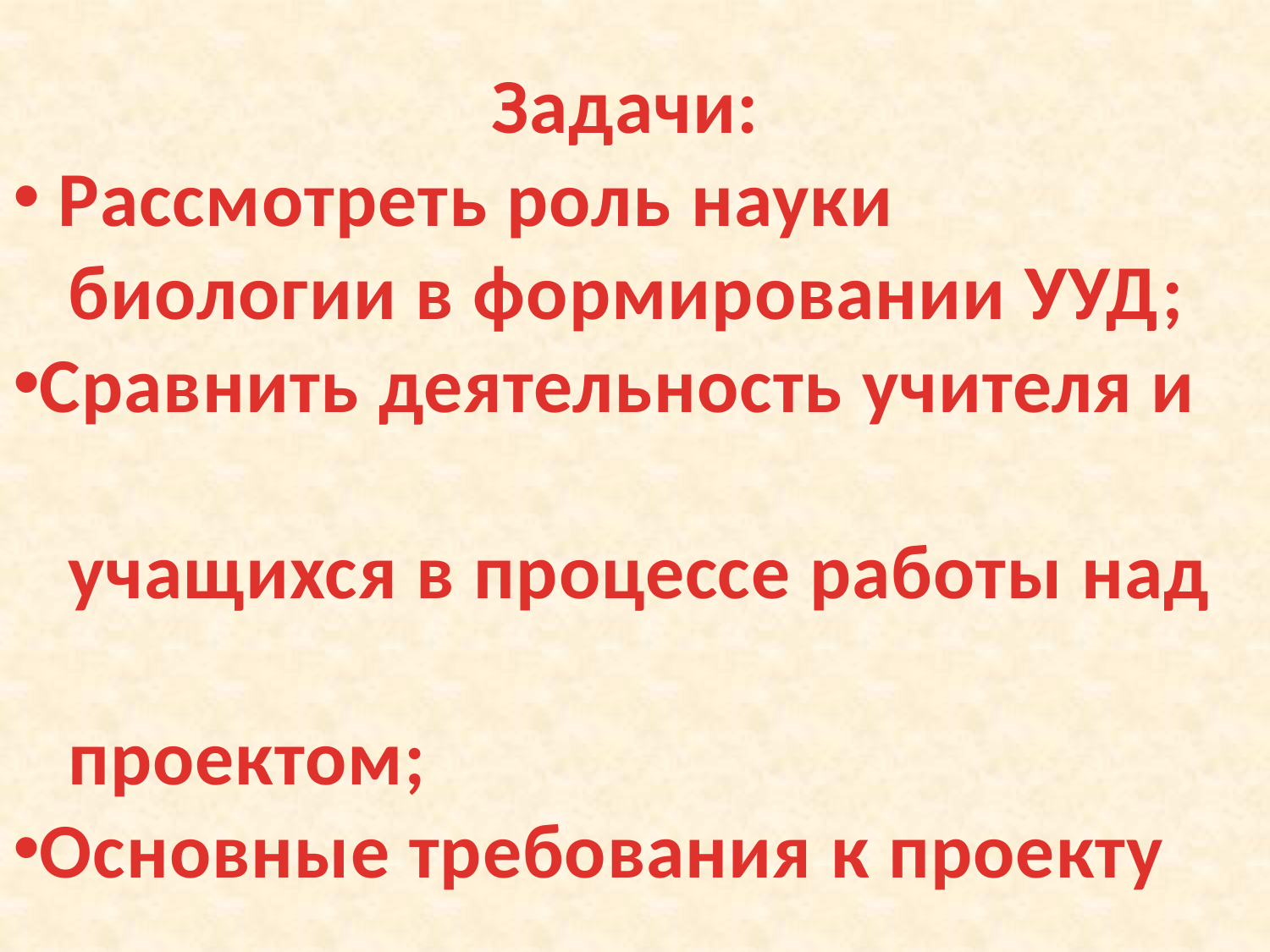

Задачи:
 Рассмотреть роль науки
   биологии в формировании УУД;
Сравнить деятельность учителя и
   учащихся в процессе работы над
   проектом;
Основные требования к проекту